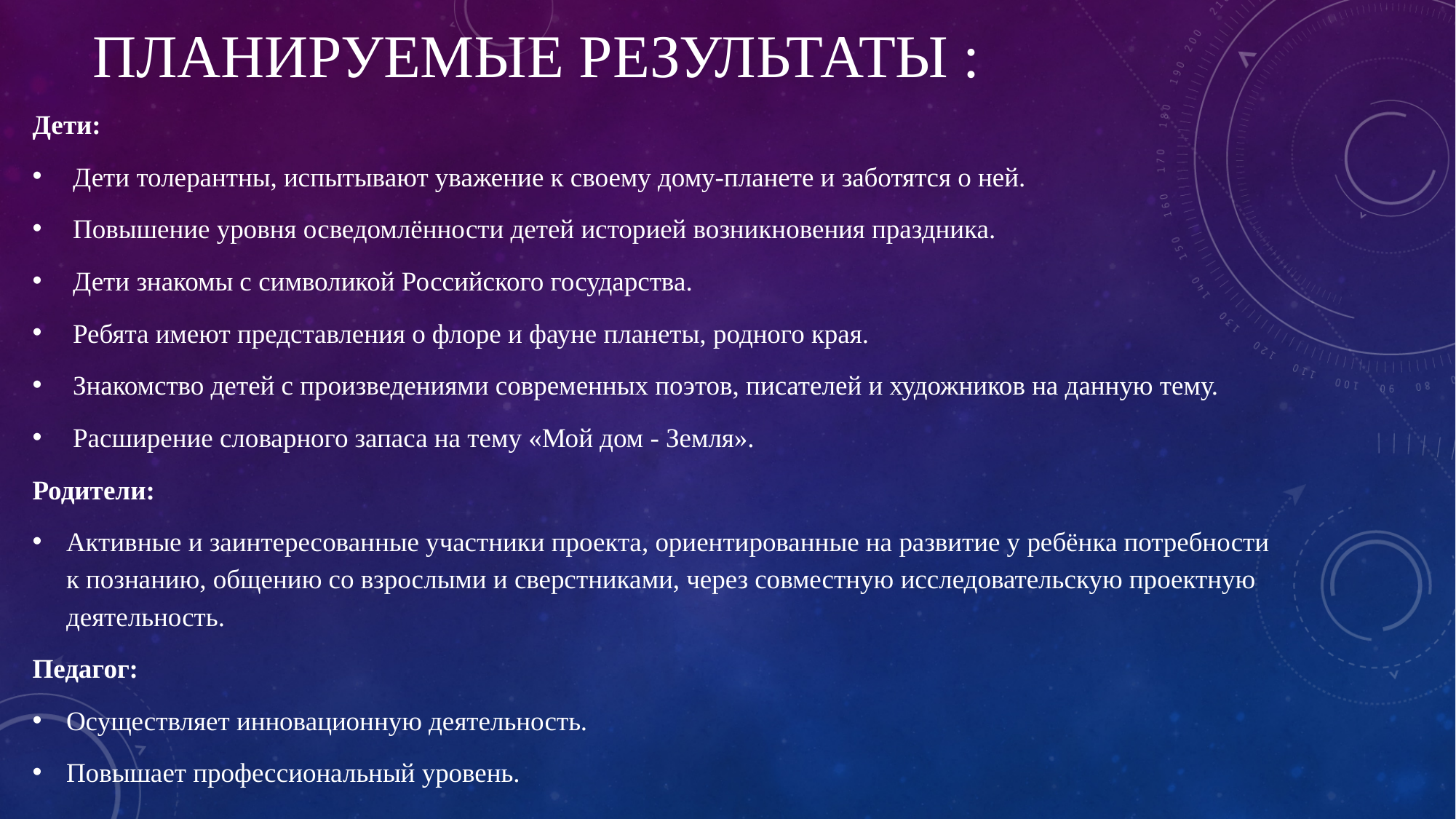

# Планируемые результаты :
Дети:
 Дети толерантны, испытывают уважение к своему дому-планете и заботятся о ней.
 Повышение уровня осведомлённости детей историей возникновения праздника.
 Дети знакомы с символикой Российского государства.
 Ребята имеют представления о флоре и фауне планеты, родного края.
 Знакомство детей с произведениями современных поэтов, писателей и художников на данную тему.
 Расширение словарного запаса на тему «Мой дом - Земля».
Родители:
Активные и заинтересованные участники проекта, ориентированные на развитие у ребёнка потребности к познанию, общению со взрослыми и сверстниками, через совместную исследовательскую проектную деятельность.
Педагог:
Осуществляет инновационную деятельность.
Повышает профессиональный уровень.